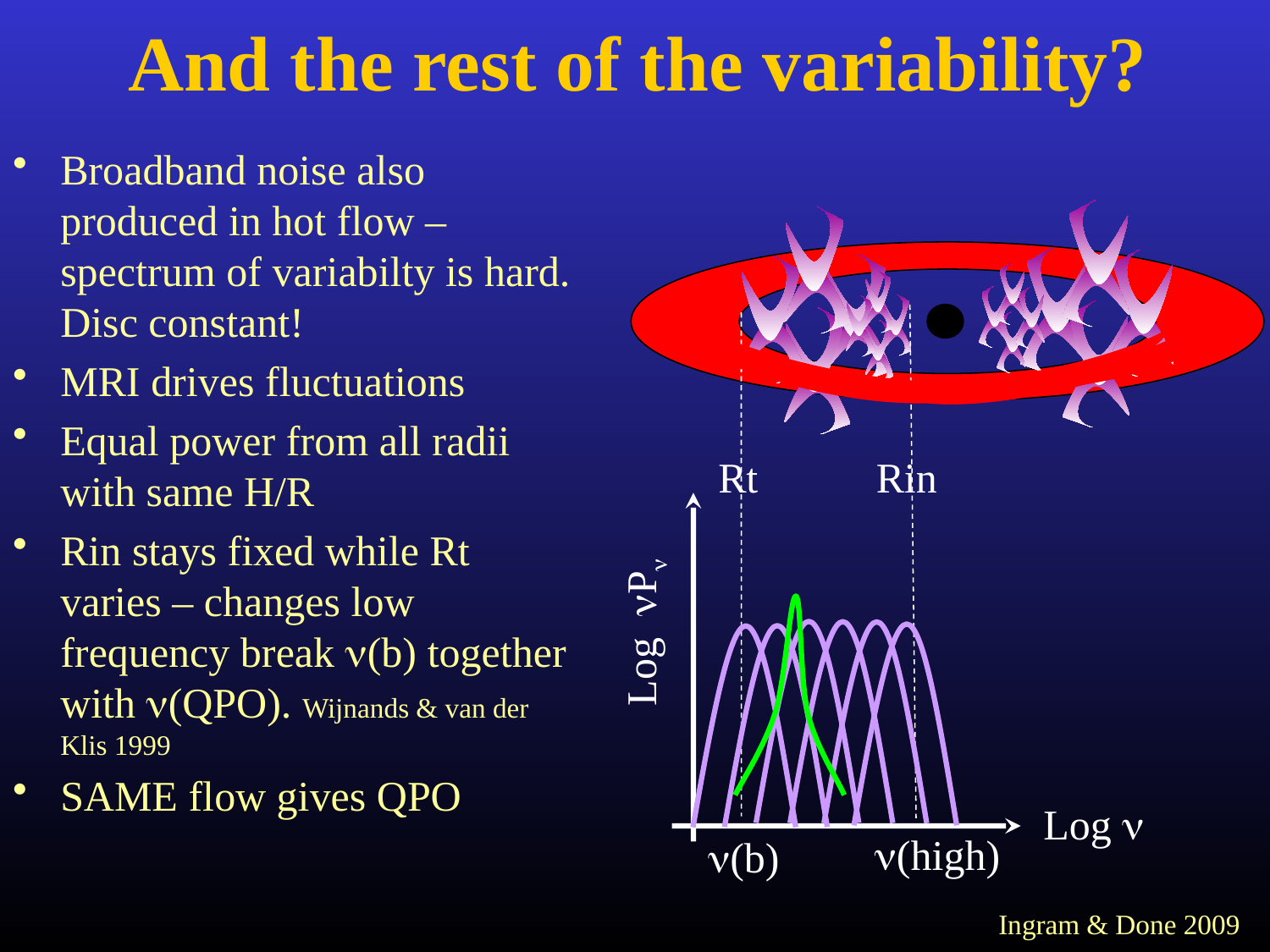

And the rest of the variability?
Broadband noise also produced in hot flow – spectrum of variabilty is hard. Disc constant!
MRI drives fluctuations
Equal power from all radii with same H/R
Rin stays fixed while Rt varies – changes low frequency break ν(b) together with ν(QPO). Wijnands & van der Klis 1999
SAME flow gives QPO

Rt
Rin

Log νPν

Log ν
ν(high)
ν(b)
Ingram & Done 2009